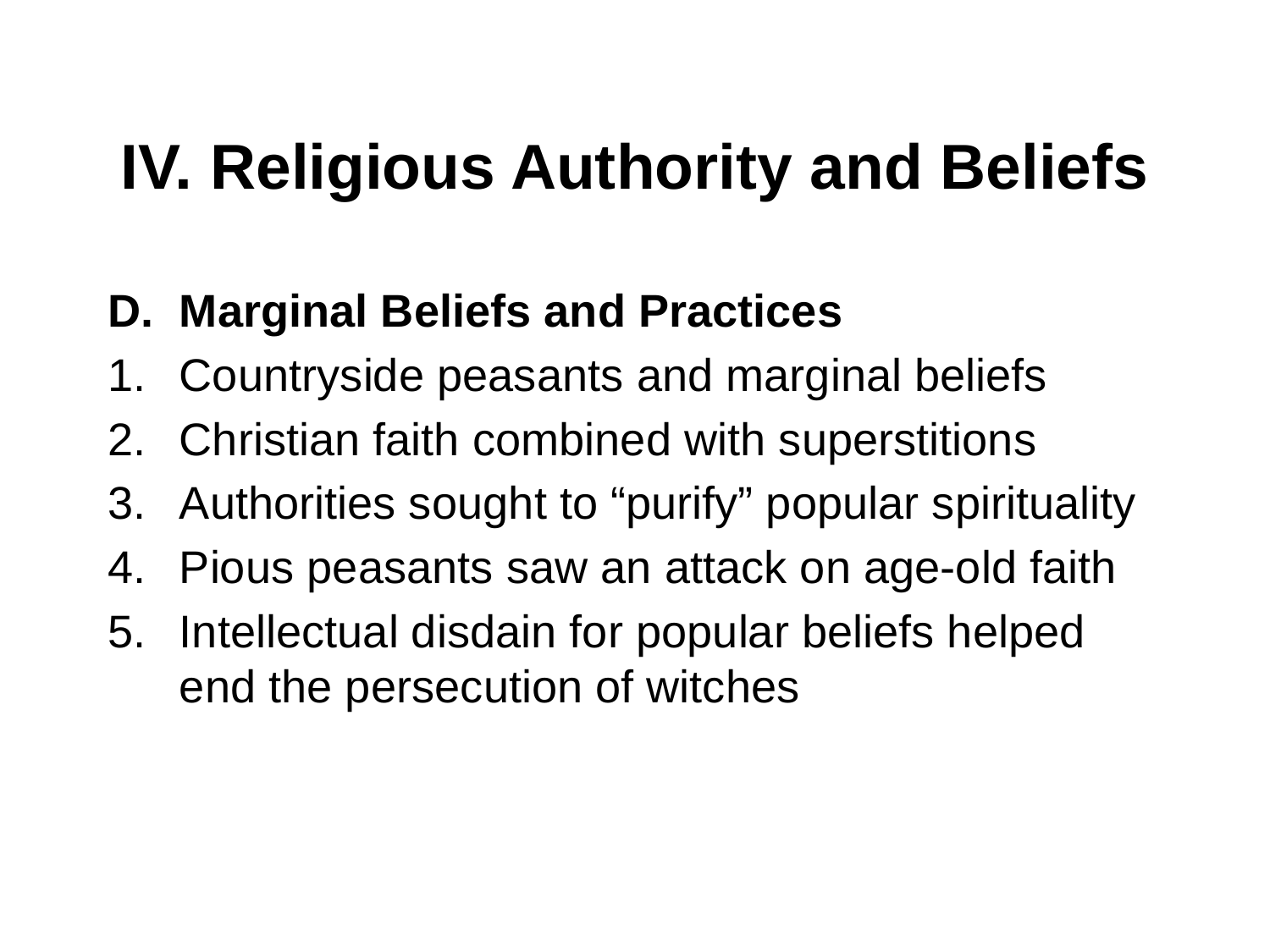

# IV. Religious Authority and Beliefs
Marginal Beliefs and Practices
Countryside peasants and marginal beliefs
Christian faith combined with superstitions
Authorities sought to “purify” popular spirituality
Pious peasants saw an attack on age-old faith
Intellectual disdain for popular beliefs helped end the persecution of witches